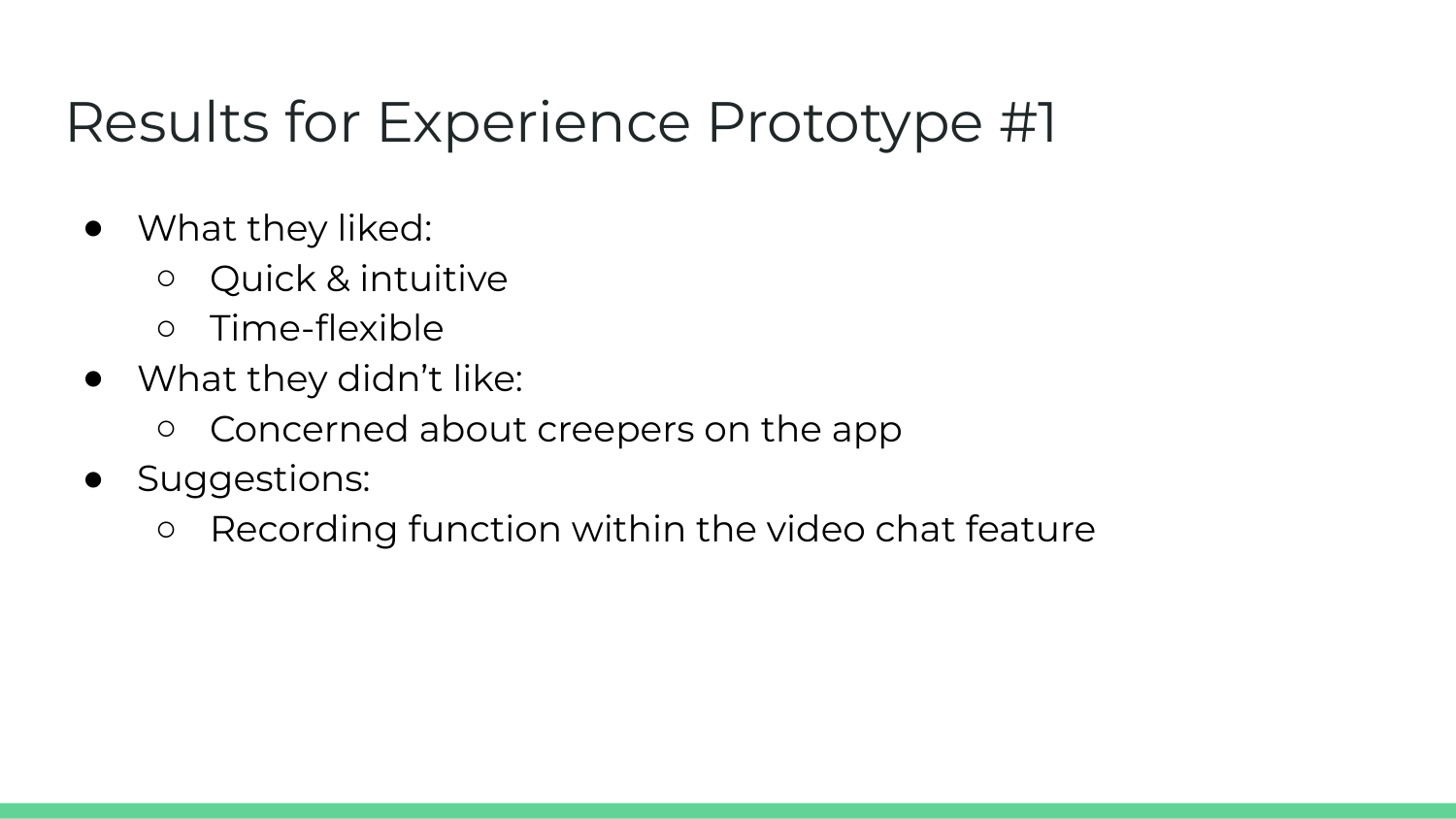

# Results for Experience Prototype #1
What they liked:
Quick & intuitive
Time-flexible
What they didn’t like:
Concerned about creepers on the app
Suggestions:
Recording function within the video chat feature